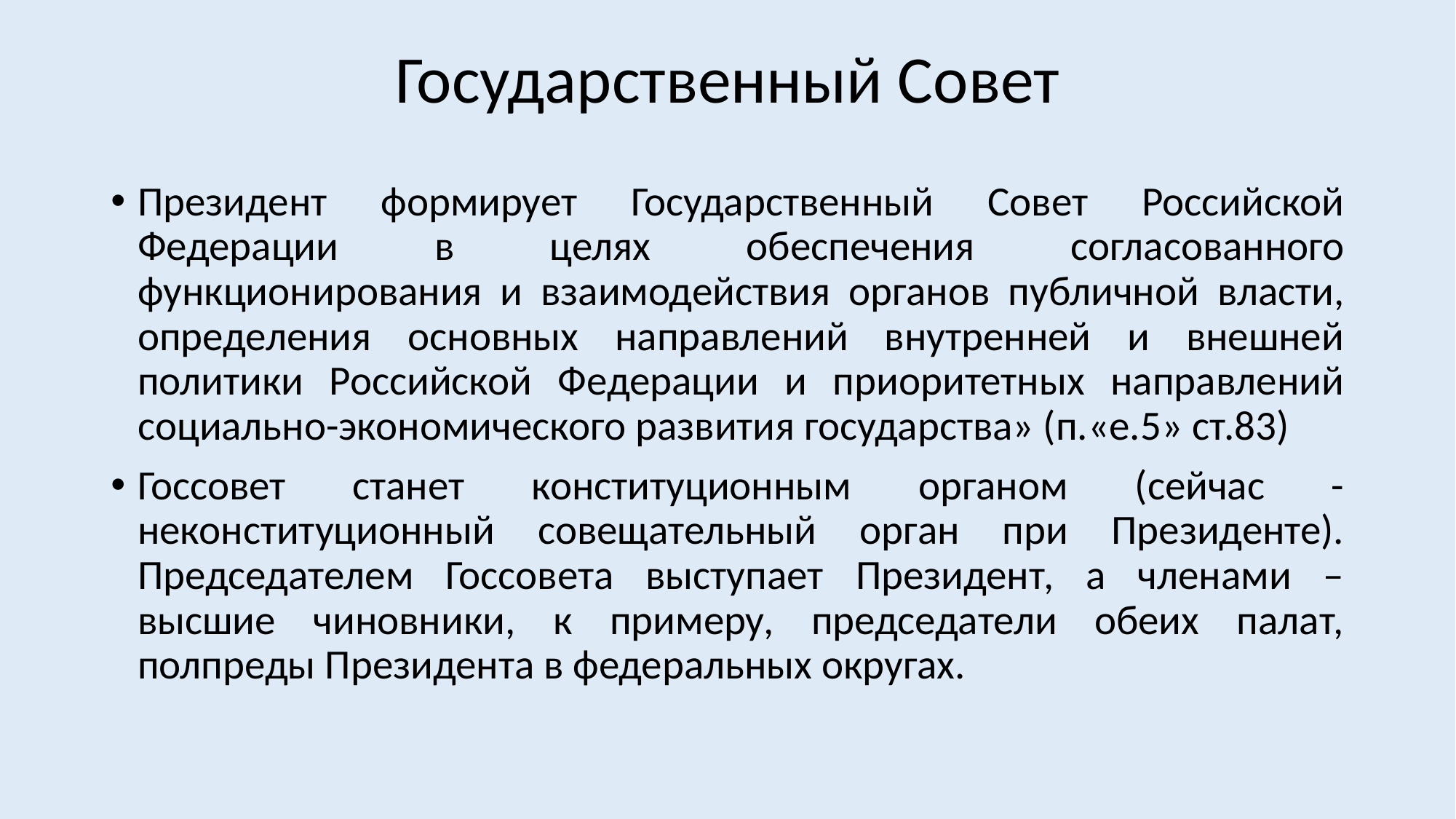

# Государственный Совет
Президент формирует Государственный Совет Российской Федерации в целях обеспечения согласованного функционирования и взаимодействия органов публичной власти, определения основных направлений внутренней и внешней политики Российской Федерации и приоритетных направлений социально-экономического развития государства» (п.«е.5» ст.83)
Госсовет станет конституционным органом (сейчас - неконституционный совещательный орган при Президенте). Председателем Госсовета выступает Президент, а членами – высшие чиновники, к примеру, председатели обеих палат, полпреды Президента в федеральных округах.